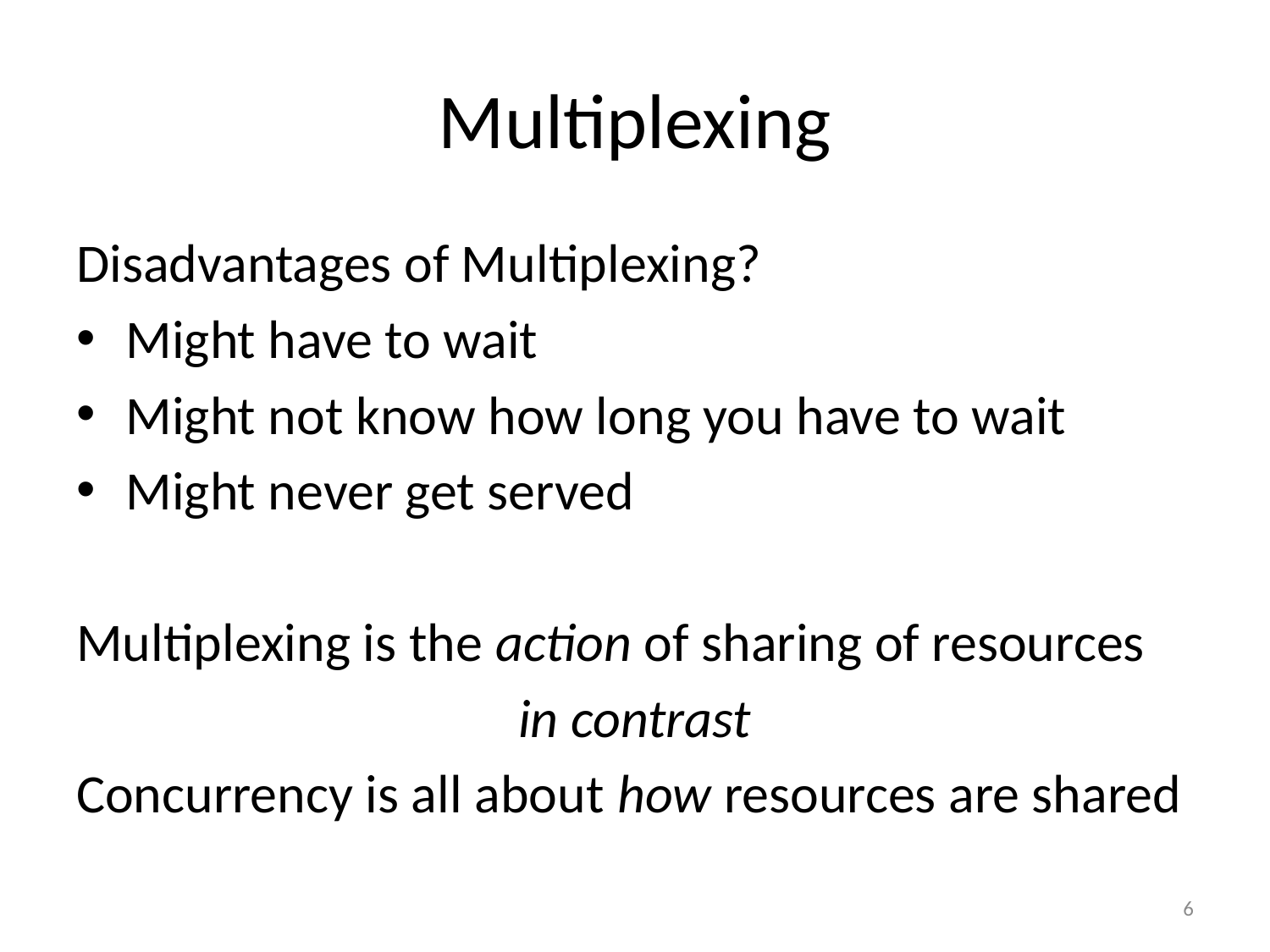

# Multiplexing
Disadvantages of Multiplexing?
Might have to wait
Might not know how long you have to wait
Might never get served

Multiplexing is the action of sharing of resources
in contrast
Concurrency is all about how resources are shared
6